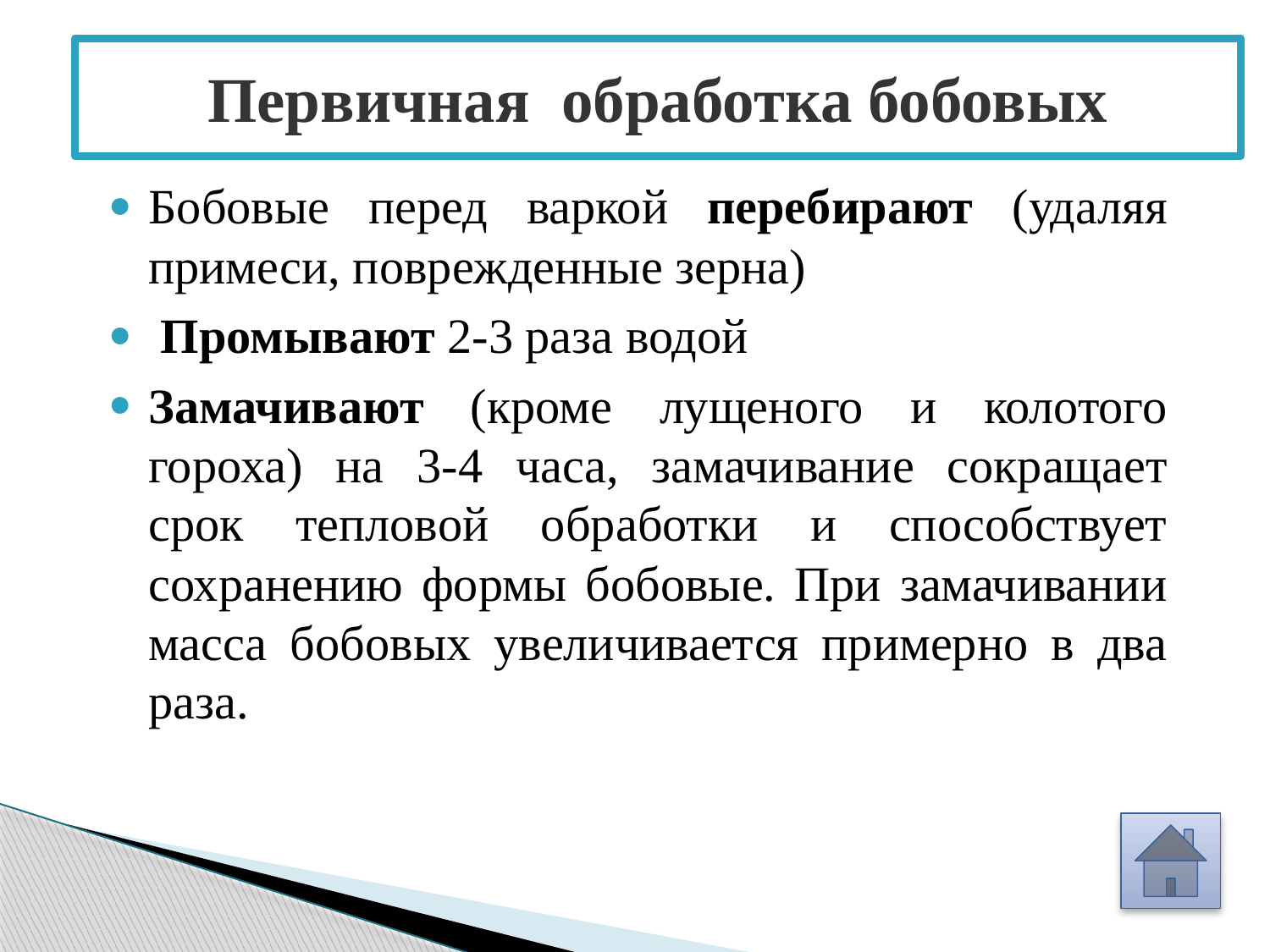

# Первичная  обработка бобовых
Бобовые перед варкой перебирают (удаляя примеси, поврежденные зерна)
 Промывают 2-3 раза водой
Замачивают (кроме лущеного и колотого гороха) на 3-4 часа, замачивание сокращает срок тепловой обработки и способствует сохранению формы бобовые. При замачивании масса бобовых увеличивается примерно в два раза.